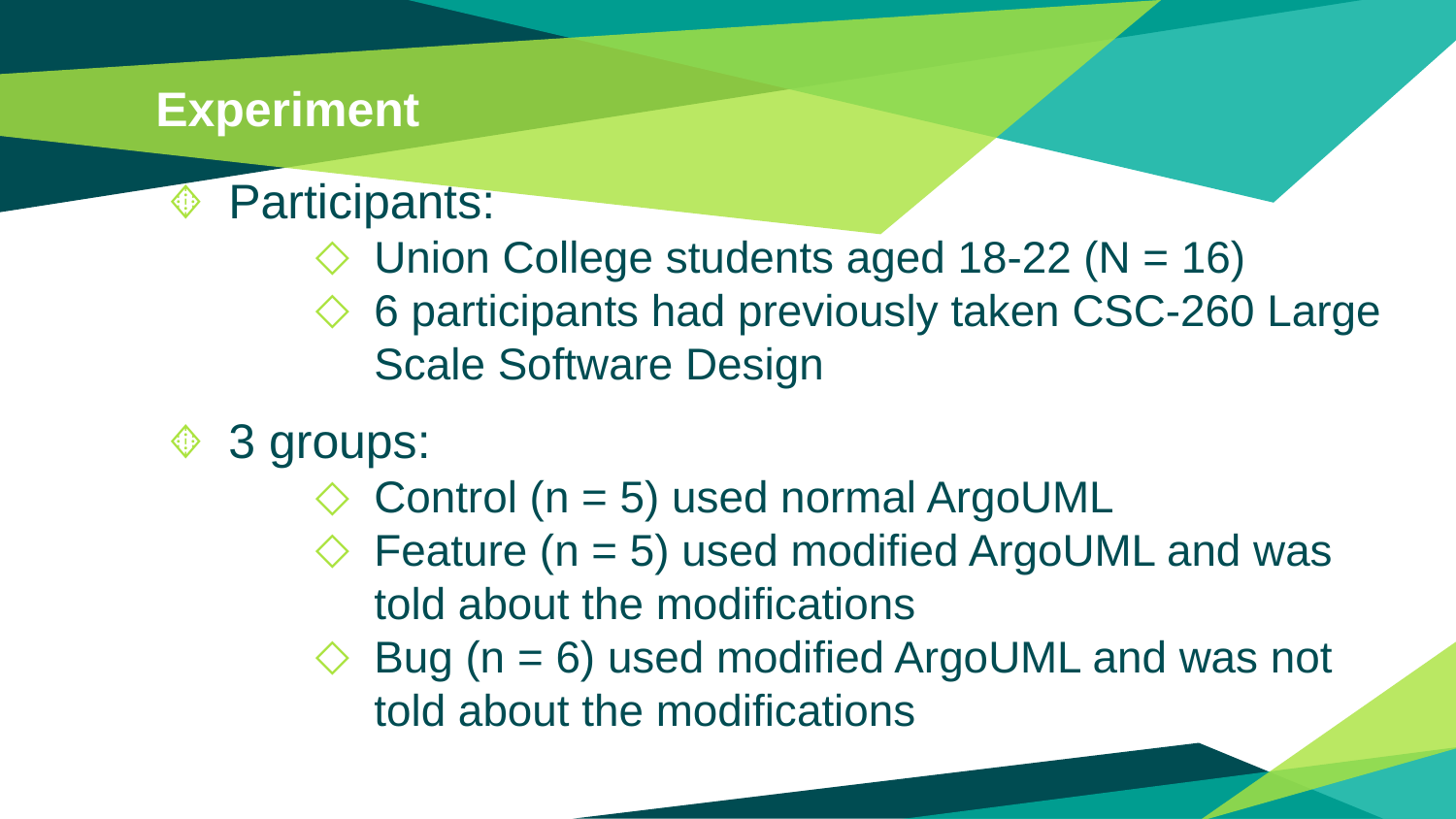

# Experiment
Participants:
Union College students aged 18-22 (N = 16)
6 participants had previously taken CSC-260 Large Scale Software Design

3 groups:
Control (n = 5) used normal ArgoUML
Feature (n = 5) used modified ArgoUML and was told about the modifications
Bug (n = 6) used modified ArgoUML and was not told about the modifications